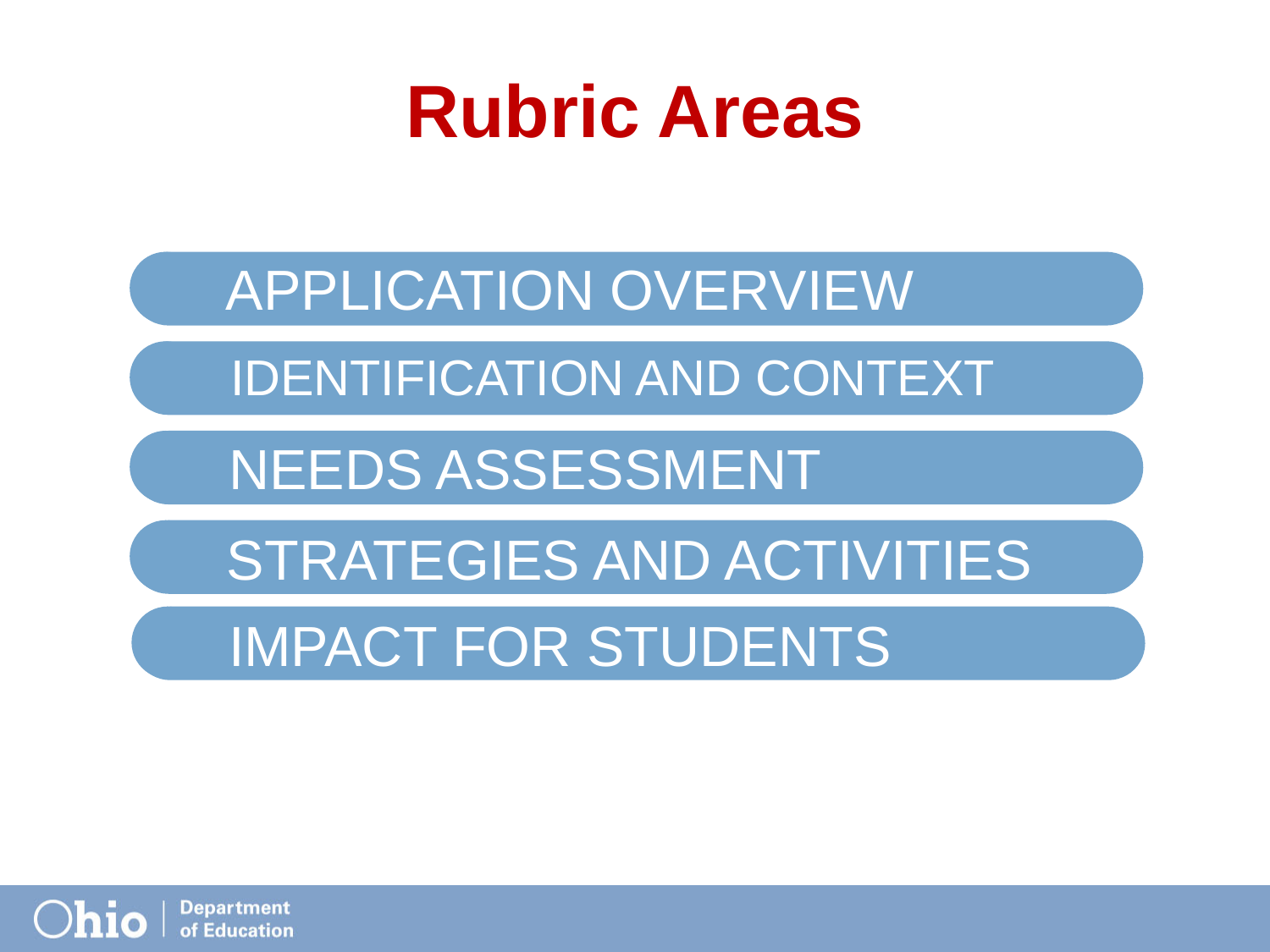

# Rubric Areas

APPLICATION OVERVIEW

IDENTIFICATION AND CONTEXT
NEEDS ASSESSMENT

STRATEGIES AND ACTIVITIES

IMPACT FOR STUDENTS (GOALS)